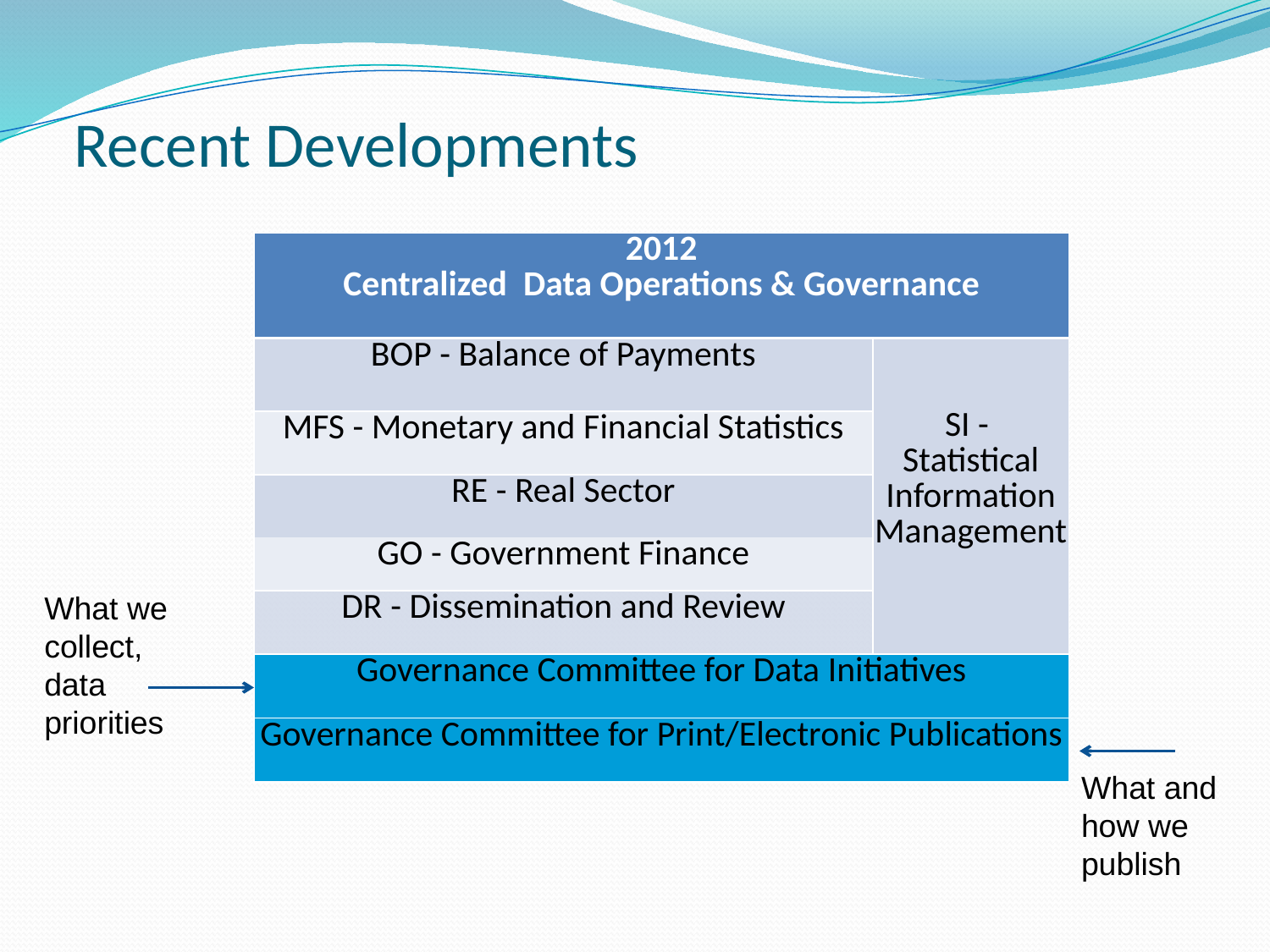

# Recent Developments
| 2012 Centralized Data Operations & Governance |  |
| --- | --- |
| BOP - Balance of Payments | SI - Statistical Information Management |
| MFS - Monetary and Financial Statistics |  |
| RE - Real Sector |  |
| GO - Government Finance |  |
| DR - Dissemination and Review |  |
| Governance Committee for Data Initiatives |  |
| Governance Committee for Print/Electronic Publications |  |
What we collect, data priorities
What and how we publish